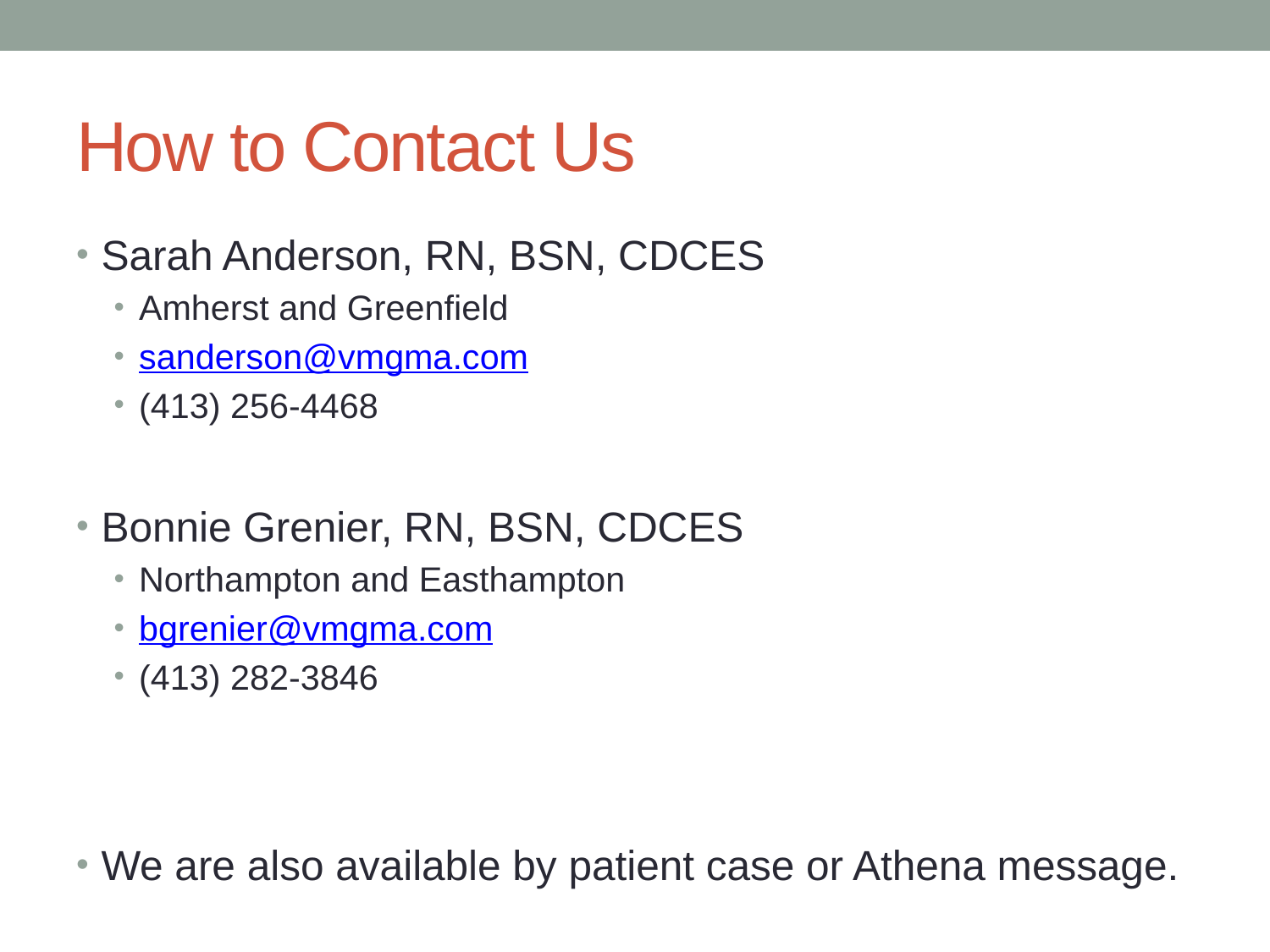

# How to Contact Us
Sarah Anderson, RN, BSN, CDCES
Amherst and Greenfield
sanderson@vmgma.com
(413) 256-4468

Bonnie Grenier, RN, BSN, CDCES
Northampton and Easthampton
bgrenier@vmgma.com
(413) 282-3846

We are also available by patient case or Athena message.